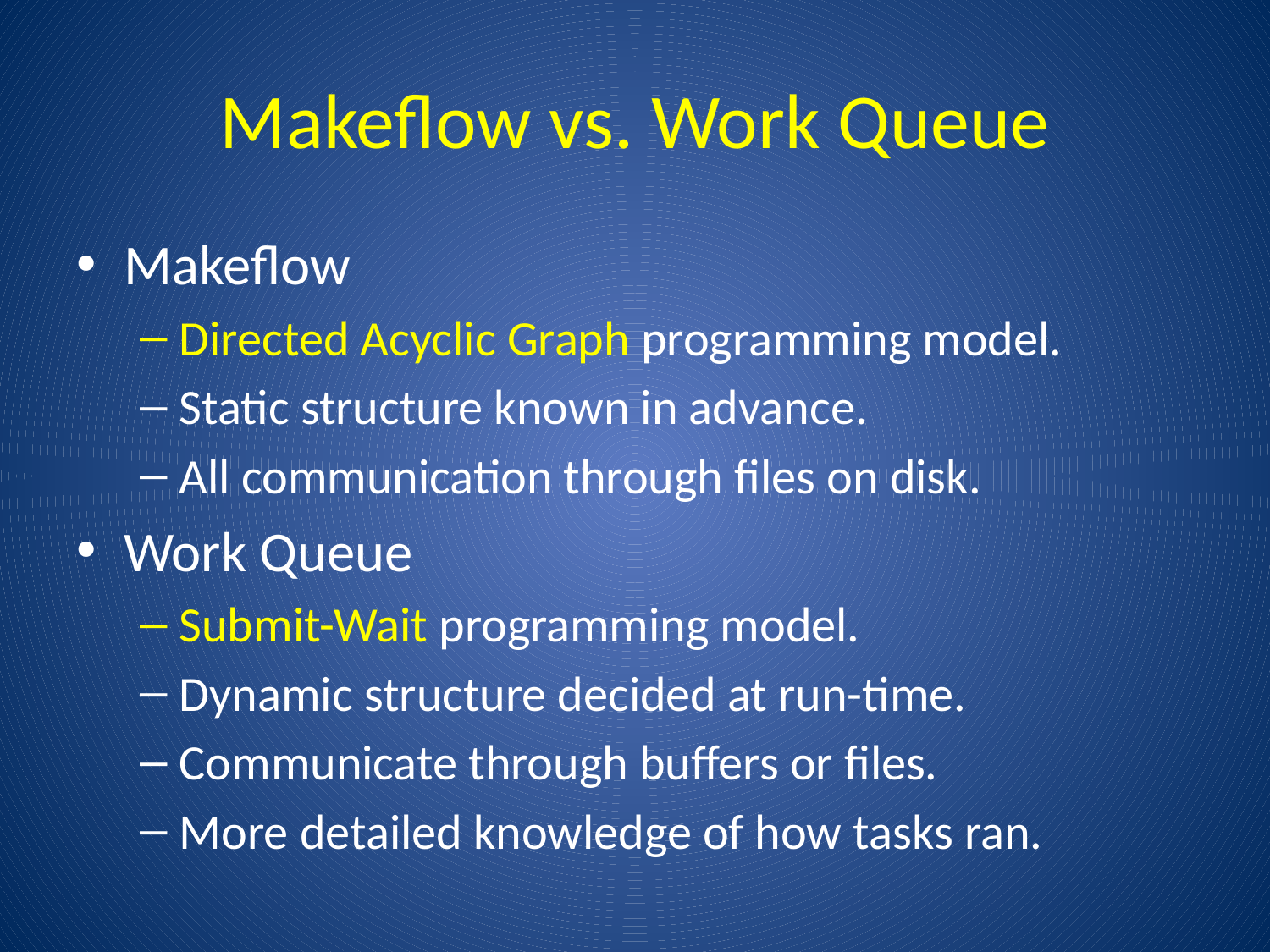

# Makeflow vs. Work Queue
Makeflow
Directed Acyclic Graph programming model.
Static structure known in advance.
All communication through files on disk.
Work Queue
Submit-Wait programming model.
Dynamic structure decided at run-time.
Communicate through buffers or files.
More detailed knowledge of how tasks ran.